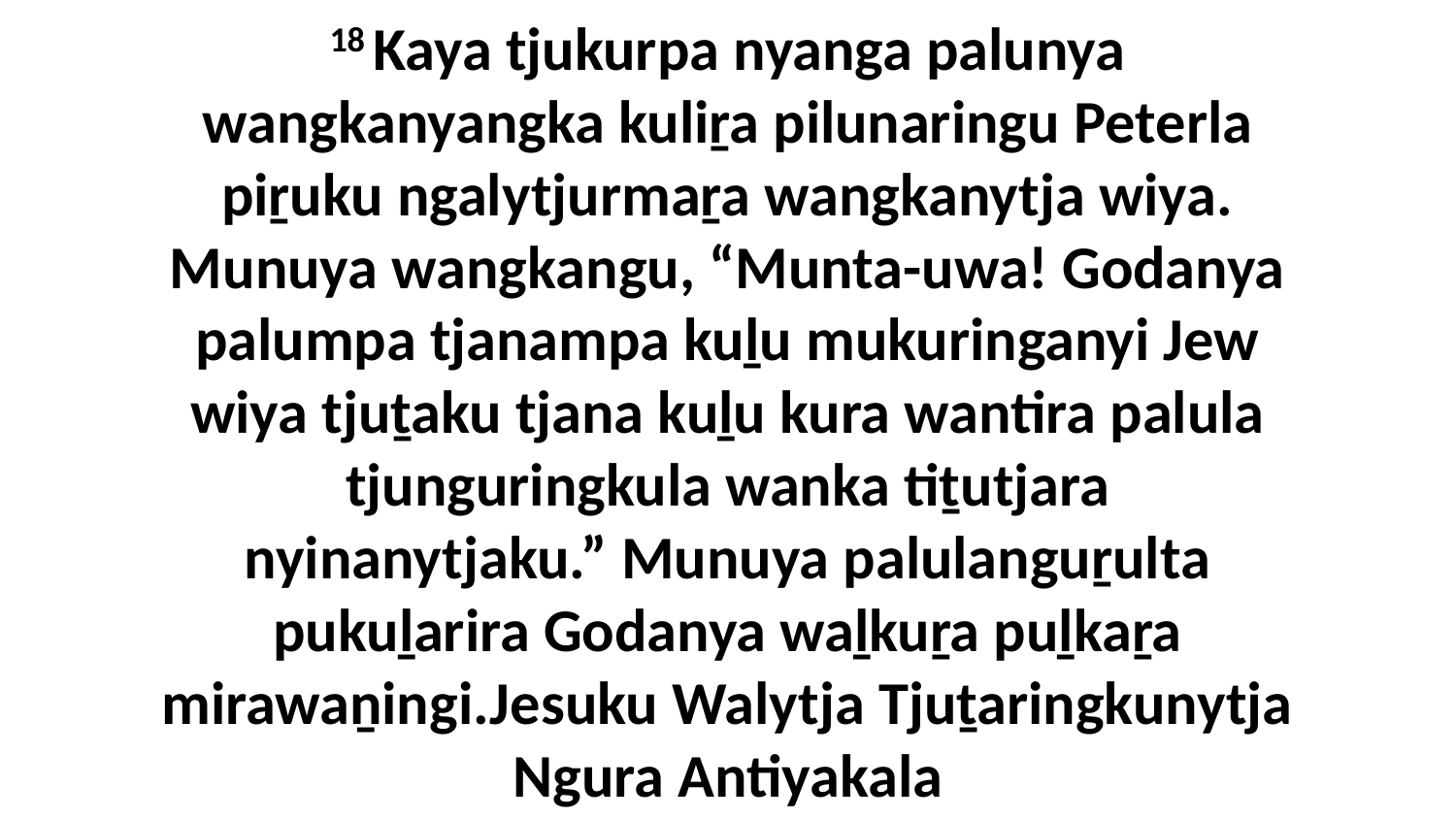

18 Kaya tjukurpa nyanga palunya wangkanyangka kuliṟa pilunaringu Peterla piṟuku ngalytjurmaṟa wangkanytja wiya. Munuya wangkangu, “Munta-uwa! Godanya palumpa tjanampa kuḻu mukuringanyi Jew wiya tjuṯaku tjana kuḻu kura wantira palula tjunguringkula wanka tiṯutjara nyinanytjaku.” Munuya palulanguṟulta pukuḻarira Godanya waḻkuṟa puḻkaṟa mirawaṉingi.Jesuku Walytja Tjuṯaringkunytja Ngura Antiyakala